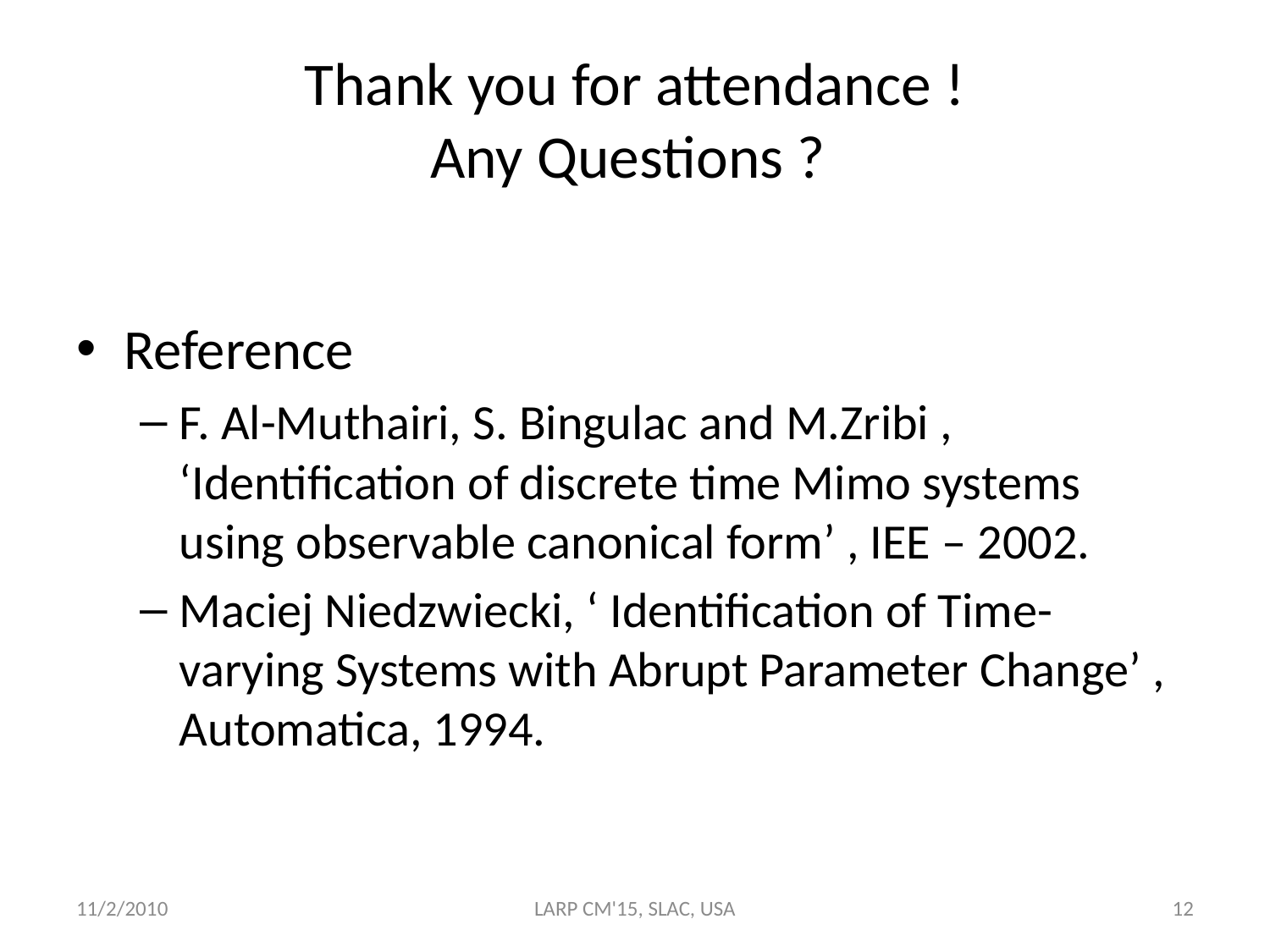

# Thank you for attendance ! Any Questions ?
Reference
F. Al-Muthairi, S. Bingulac and M.Zribi , ‘Identification of discrete time Mimo systems using observable canonical form’ , IEE – 2002.
Maciej Niedzwiecki, ‘ Identification of Time-varying Systems with Abrupt Parameter Change’ , Automatica, 1994.

11/2/2010
LARP CM'15, SLAC, USA
12